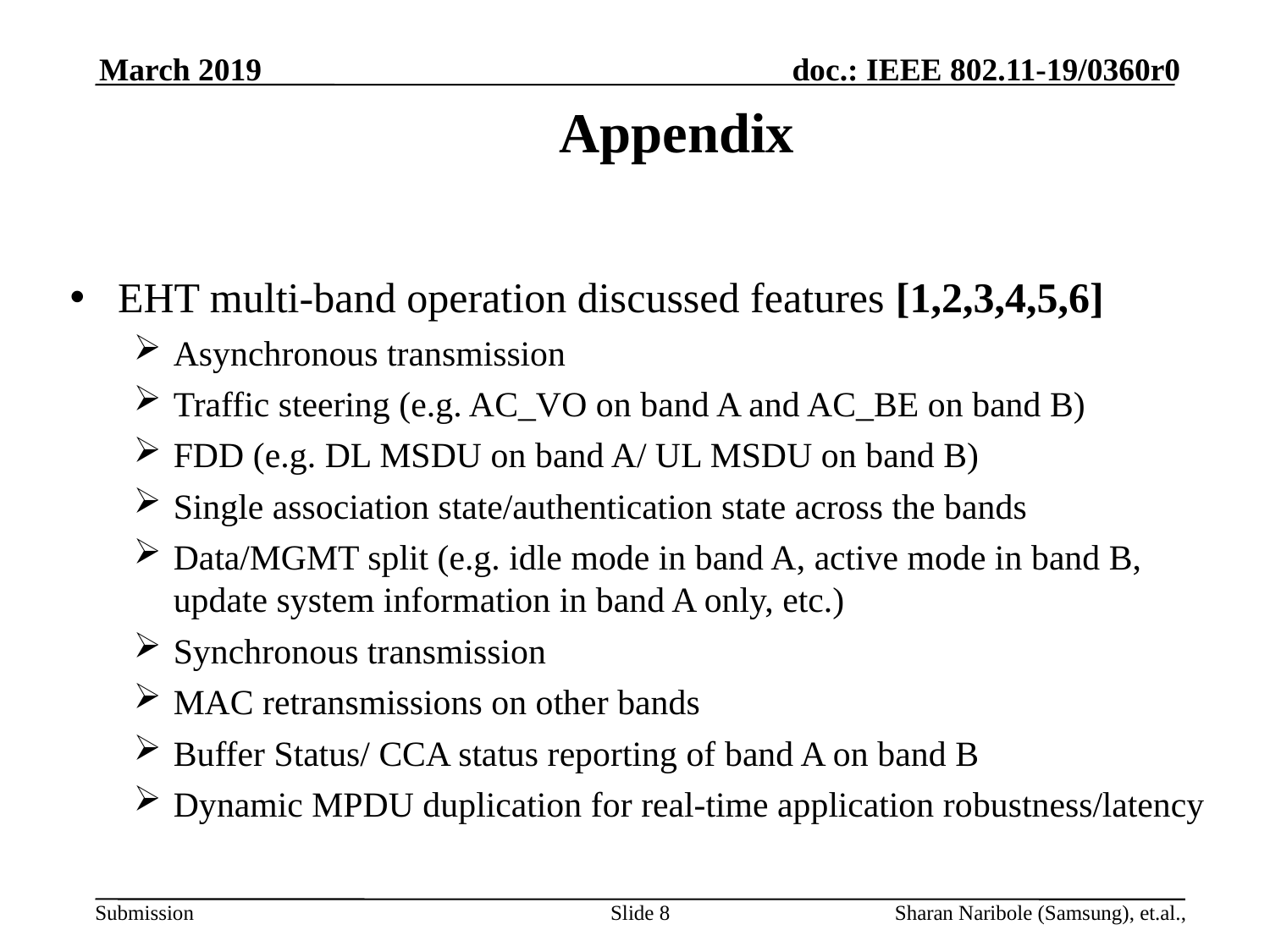

March 2019
# Appendix

EHT multi-band operation discussed features [1,2,3,4,5,6]
Asynchronous transmission
Traffic steering (e.g. AC_VO on band A and AC_BE on band B)
FDD (e.g. DL MSDU on band A/ UL MSDU on band B)
Single association state/authentication state across the bands
Data/MGMT split (e.g. idle mode in band A, active mode in band B, update system information in band A only, etc.)
Synchronous transmission
MAC retransmissions on other bands
Buffer Status/ CCA status reporting of band A on band B
Dynamic MPDU duplication for real-time application robustness/latency

Slide 8
Sharan Naribole (Samsung), et.al.,